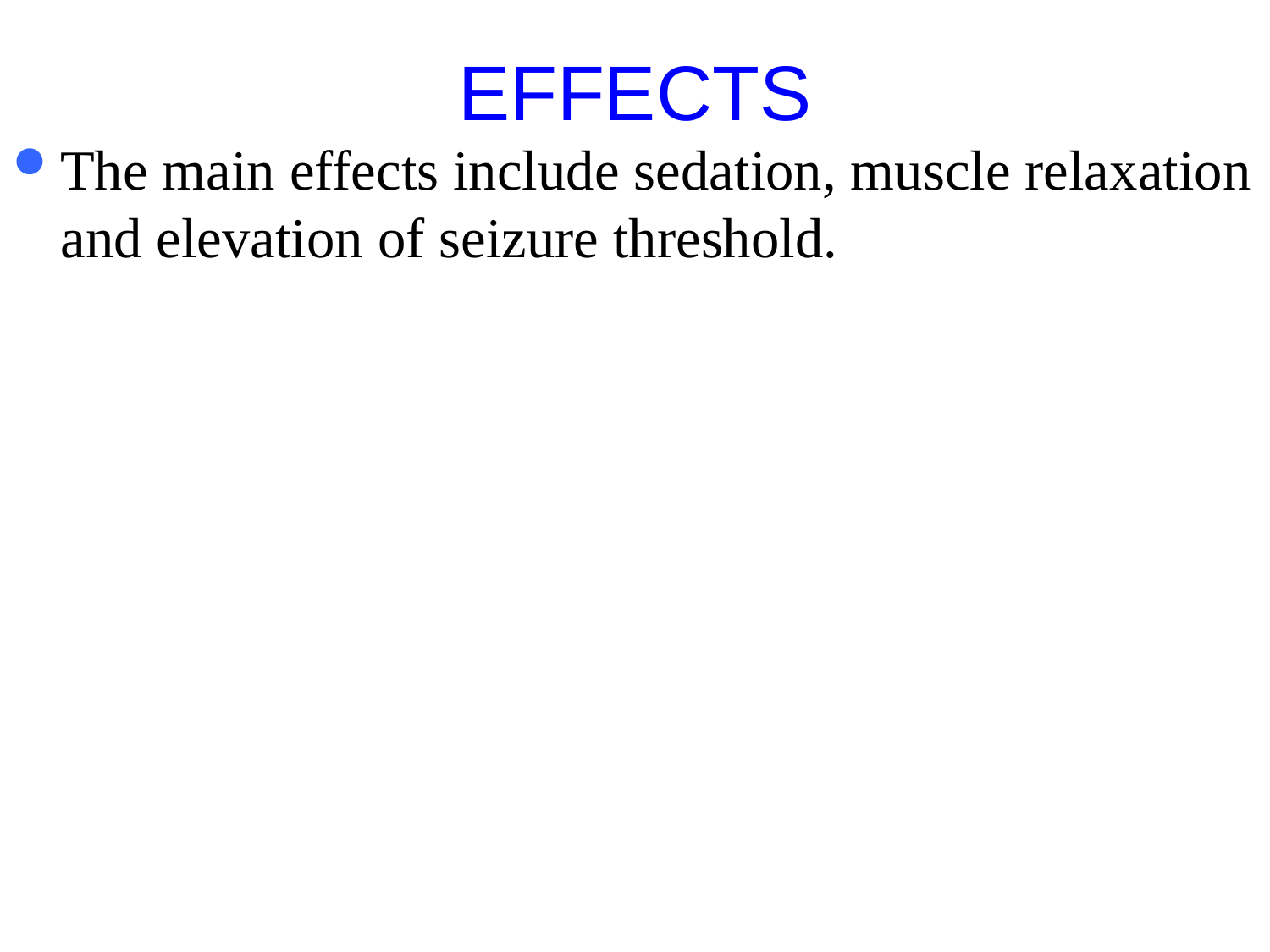

# EFFECTS
The main effects include sedation, muscle relaxation and elevation of seizure threshold.